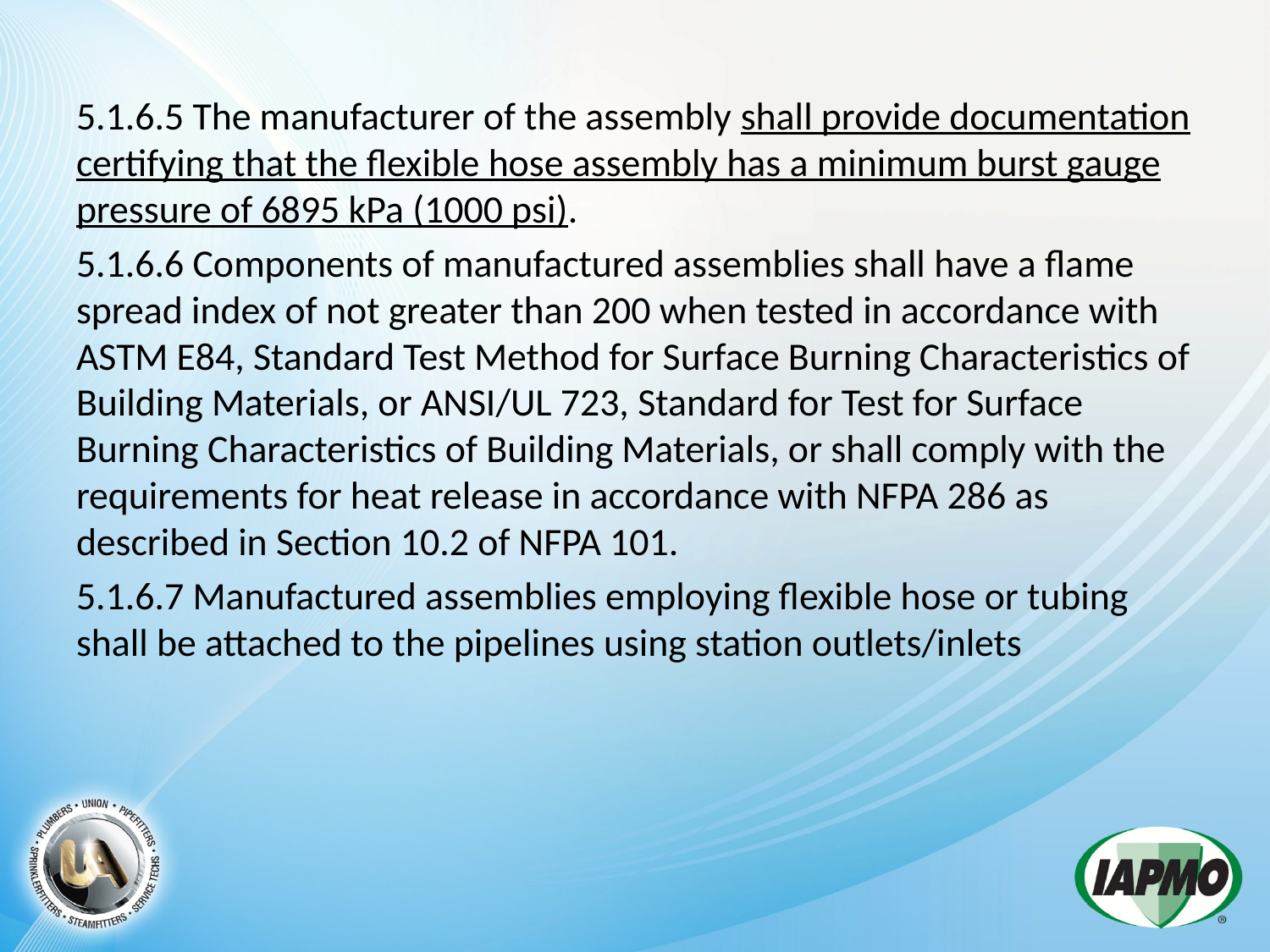

5.1.6.5 The manufacturer of the assembly shall provide documentation certifying that the flexible hose assembly has a minimum burst gauge pressure of 6895 kPa (1000 psi).
5.1.6.6 Components of manufactured assemblies shall have a flame spread index of not greater than 200 when tested in accordance with ASTM E84, Standard Test Method for Surface Burning Characteristics of Building Materials, or ANSI/UL 723, Standard for Test for Surface Burning Characteristics of Building Materials, or shall comply with the requirements for heat release in accordance with NFPA 286 as described in Section 10.2 of NFPA 101.
5.1.6.7 Manufactured assemblies employing flexible hose or tubing shall be attached to the pipelines using station outlets/inlets